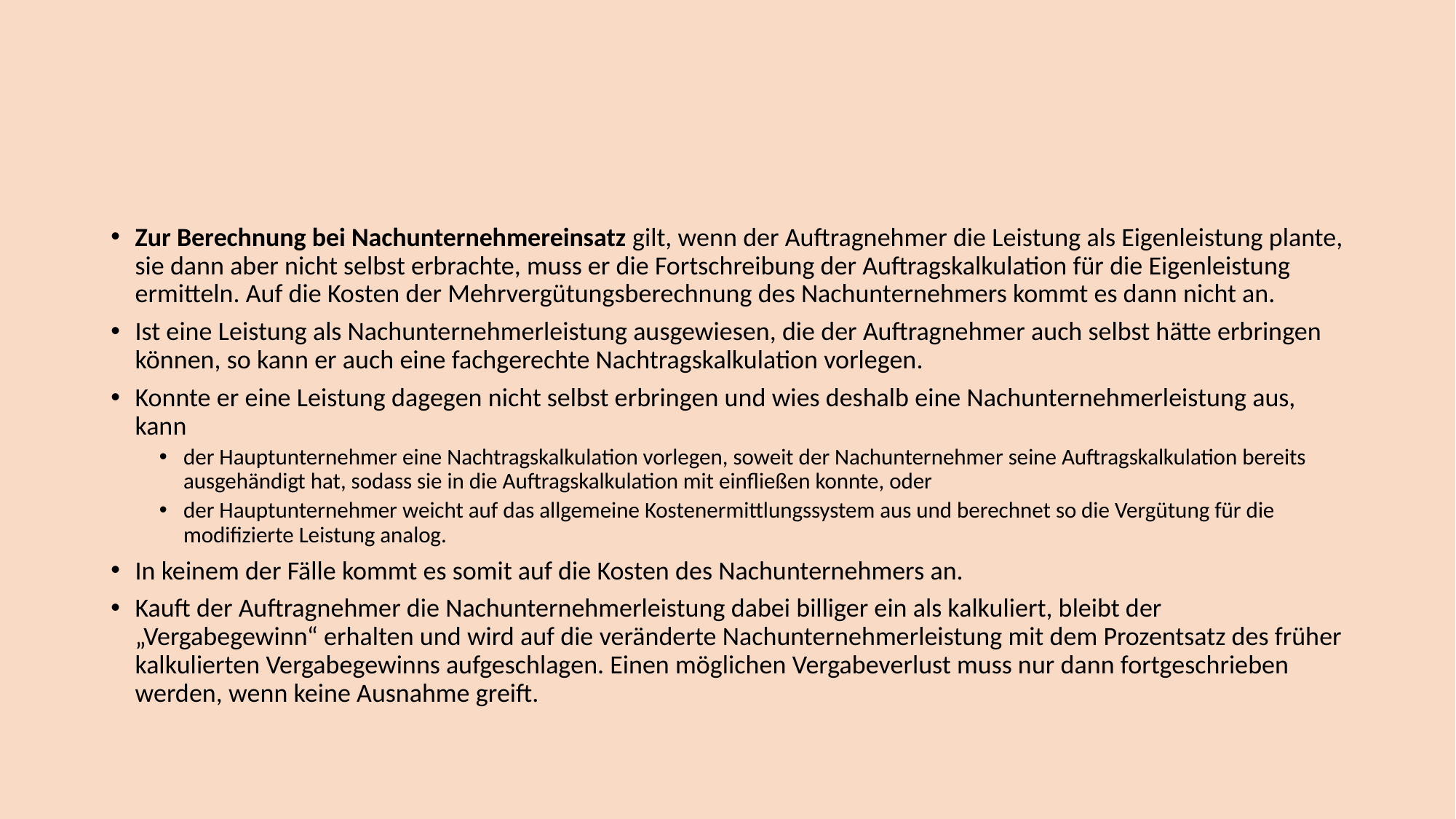

#
Zur Berechnung bei Nachunternehmereinsatz gilt, wenn der Auftragnehmer die Leistung als Eigenleistung plante, sie dann aber nicht selbst erbrachte, muss er die Fortschreibung der Auftragskalkulation für die Eigenleistung ermitteln. Auf die Kosten der Mehrvergütungsberechnung des Nachunternehmers kommt es dann nicht an.
Ist eine Leistung als Nachunternehmerleistung ausgewiesen, die der Auftragnehmer auch selbst hätte erbringen können, so kann er auch eine fachgerechte Nachtragskalkulation vorlegen.
Konnte er eine Leistung dagegen nicht selbst erbringen und wies deshalb eine Nachunternehmerleistung aus, kann
der Hauptunternehmer eine Nachtragskalkulation vorlegen, soweit der Nachunternehmer seine Auftragskalkulation bereits ausgehändigt hat, sodass sie in die Auftragskalkulation mit einfließen konnte, oder
der Hauptunternehmer weicht auf das allgemeine Kostenermittlungssystem aus und berechnet so die Vergütung für die modifizierte Leistung analog.
In keinem der Fälle kommt es somit auf die Kosten des Nachunternehmers an.
Kauft der Auftragnehmer die Nachunternehmerleistung dabei billiger ein als kalkuliert, bleibt der „Vergabegewinn“ erhalten und wird auf die veränderte Nachunternehmerleistung mit dem Prozentsatz des früher kalkulierten Vergabegewinns aufgeschlagen. Einen möglichen Vergabeverlust muss nur dann fortgeschrieben werden, wenn keine Ausnahme greift.